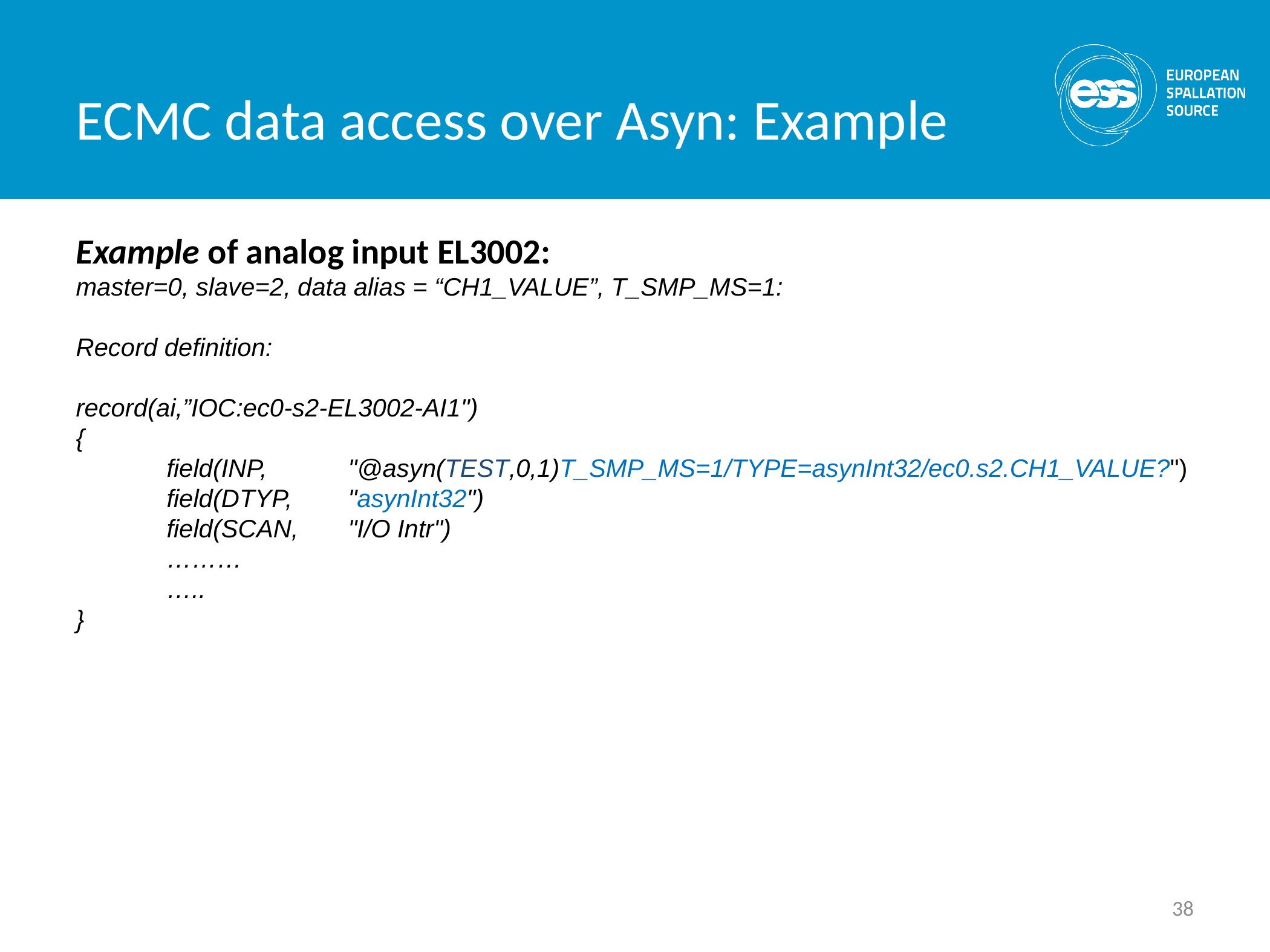

ECMC data access over Asyn: Example
Example of analog input EL3002:
master=0, slave=2, data alias = “CH1_VALUE”, T_SMP_MS=1:

Record definition:

record(ai,”IOC:ec0-s2-EL3002-AI1")
{
	field(INP,	"@asyn(TEST,0,1)T_SMP_MS=1/TYPE=asynInt32/ec0.s2.CH1_VALUE?")
	field(DTYP, 	"asynInt32")
	field(SCAN, 	"I/O Intr")
	………
	…..
}

38